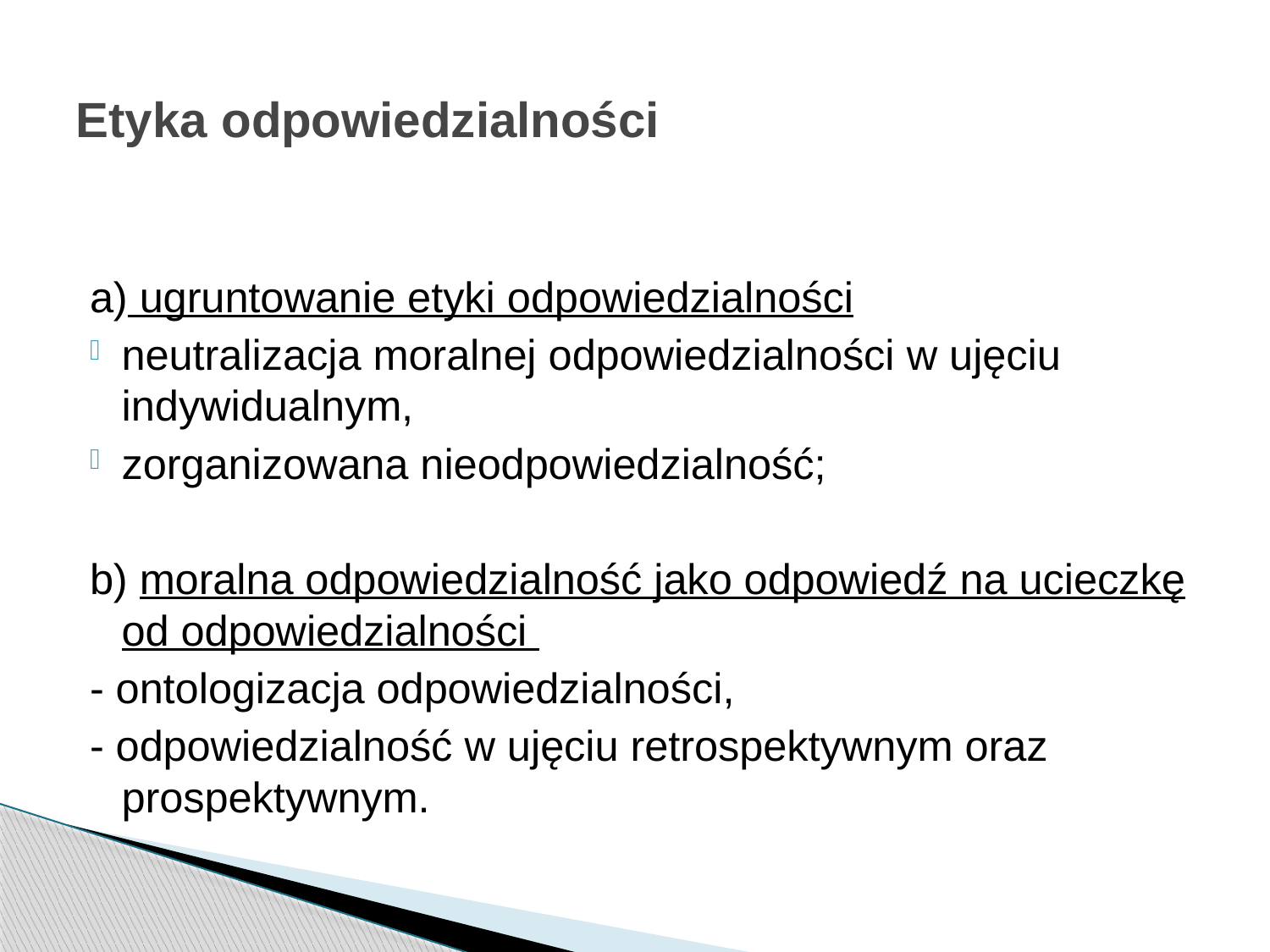

# Etyka odpowiedzialności

a) ugruntowanie etyki odpowiedzialności
neutralizacja moralnej odpowiedzialności w ujęciu indywidualnym,
zorganizowana nieodpowiedzialność;

b) moralna odpowiedzialność jako odpowiedź na ucieczkę od odpowiedzialności
- ontologizacja odpowiedzialności,
- odpowiedzialność w ujęciu retrospektywnym oraz prospektywnym.